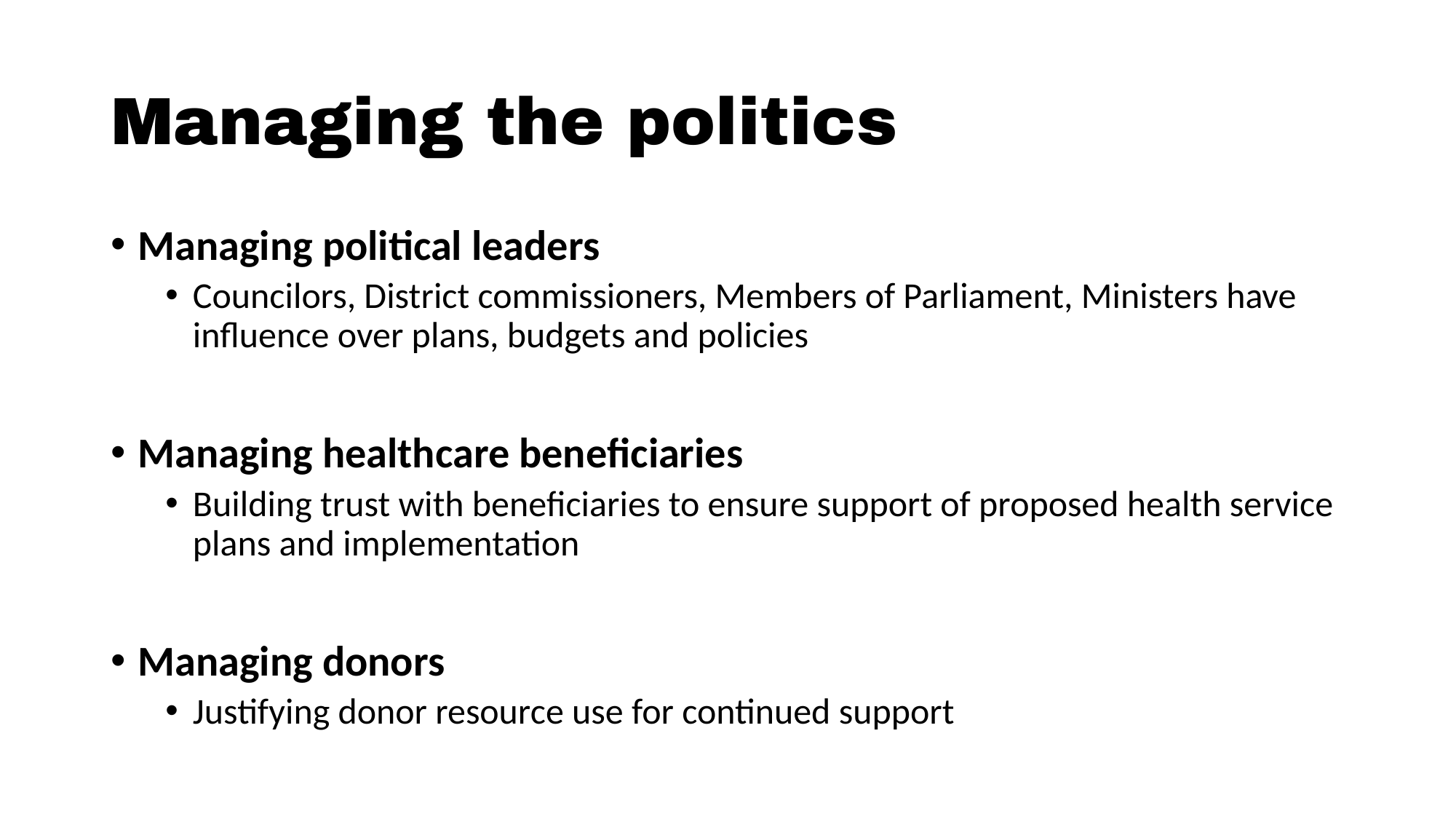

# Managing the politics
Managing political leaders
Councilors, District commissioners, Members of Parliament, Ministers have influence over plans, budgets and policies

Managing healthcare beneficiaries
Building trust with beneficiaries to ensure support of proposed health service plans and implementation

Managing donors
Justifying donor resource use for continued support